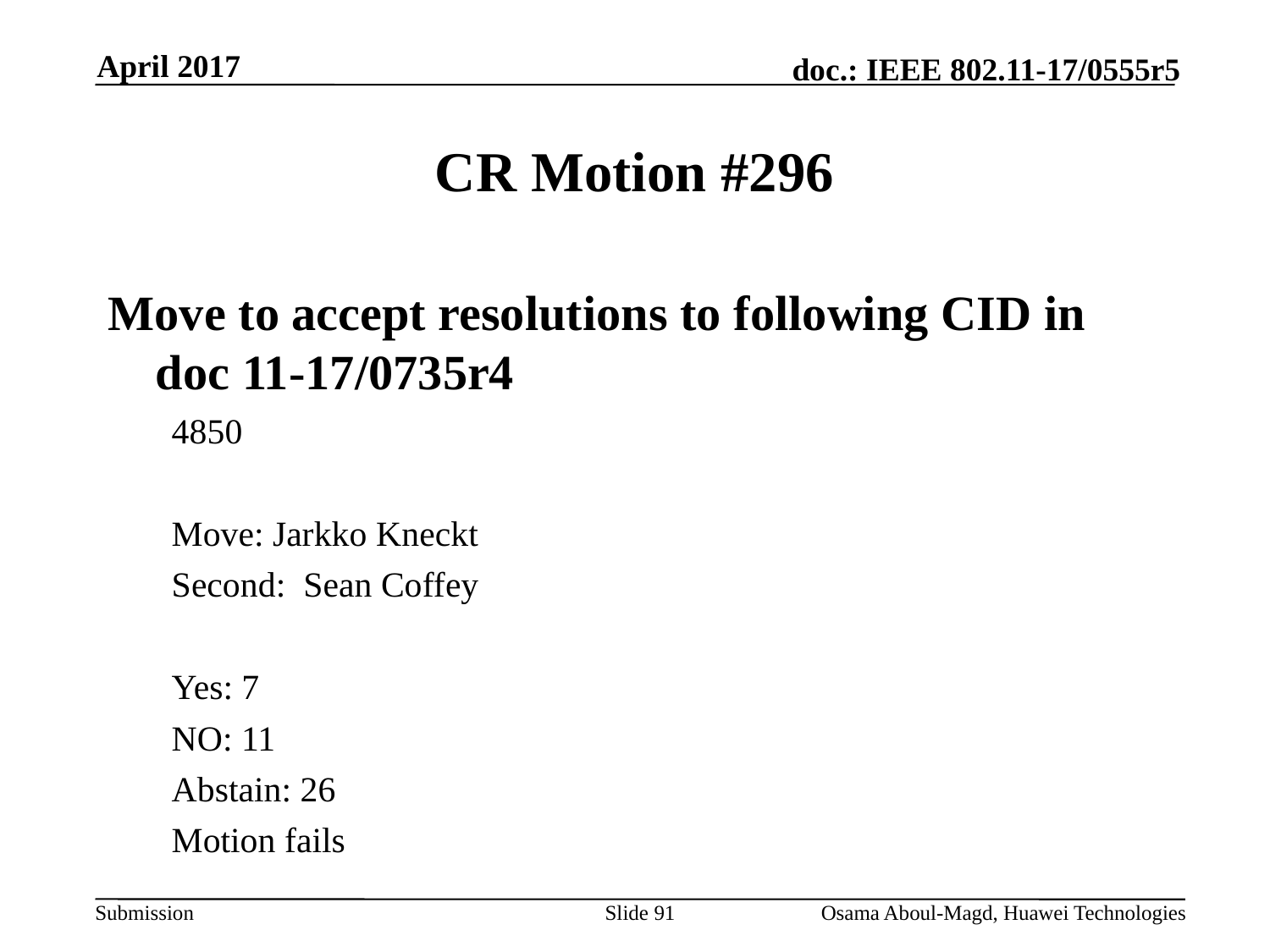

April 2017
# CR Motion #296
Move to accept resolutions to following CID in doc 11-17/0735r4
4850

Move: Jarkko Kneckt
Second:  Sean Coffey

Yes: 7
NO: 11
Abstain: 26
Motion fails

Slide 91
Osama Aboul-Magd, Huawei Technologies